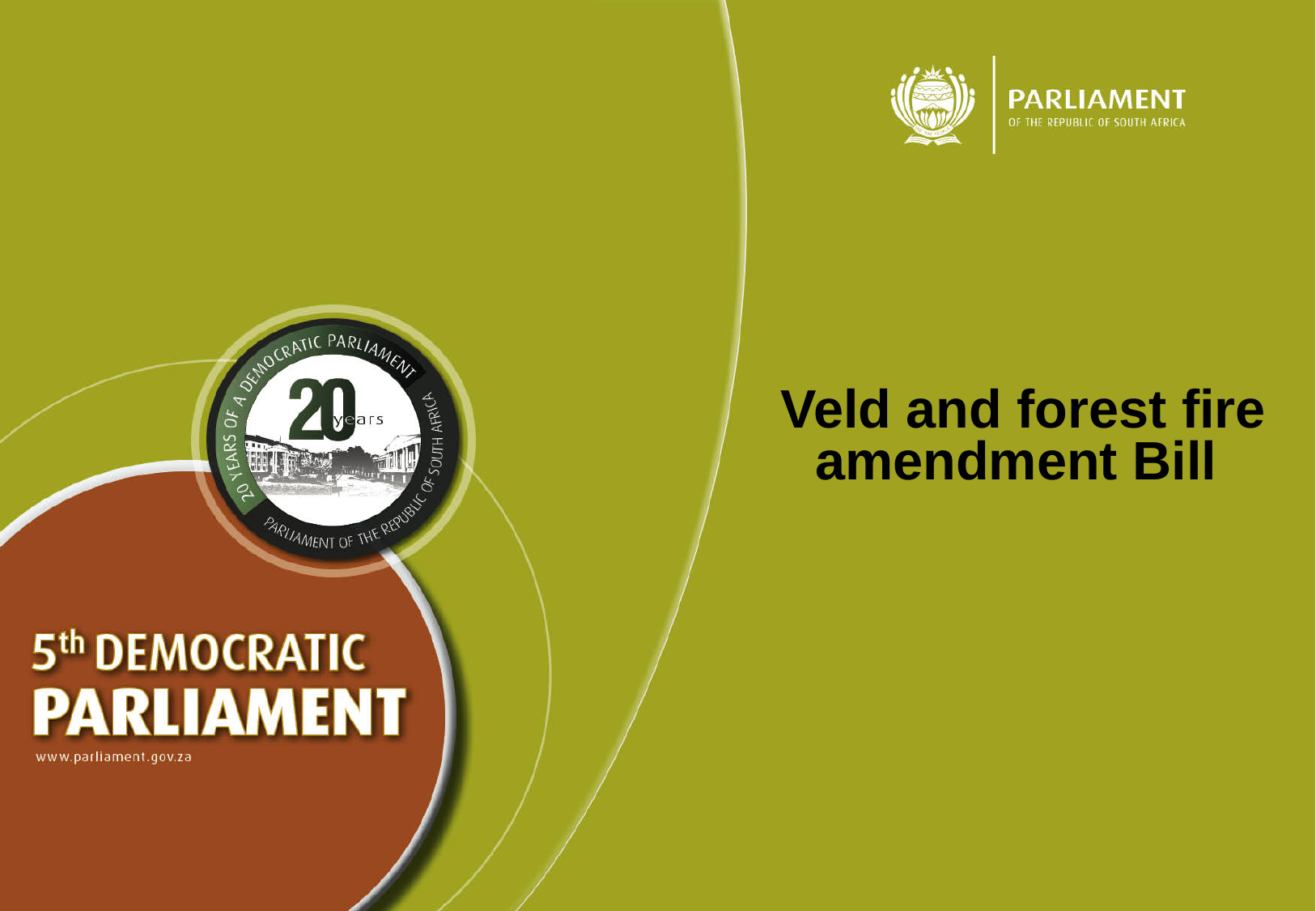

# Veld and forest fire amendment Bill